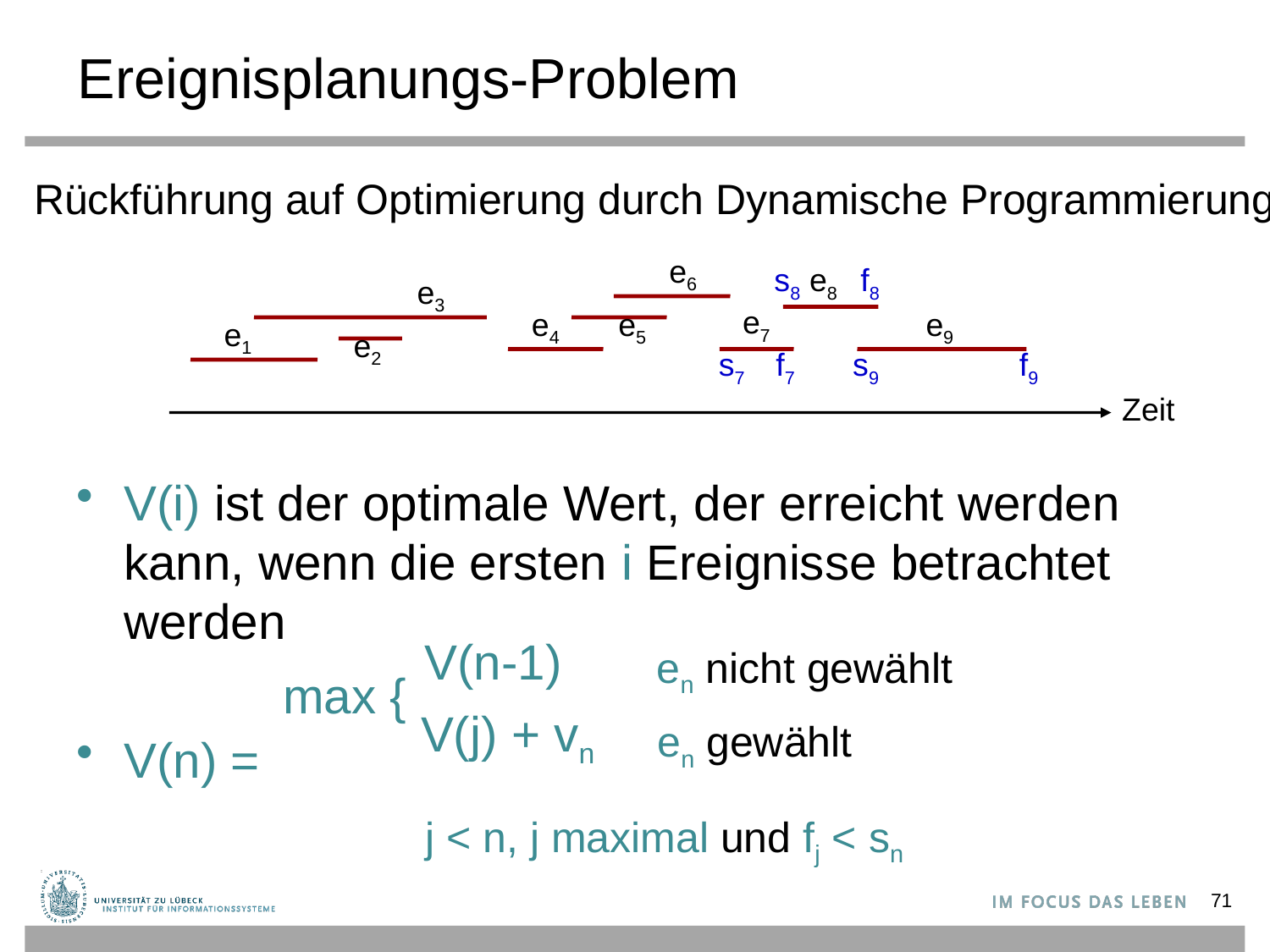

# Ereignisplanungs-Problem
Rückführung auf Optimierung durch Dynamische Programmierung
e6
s8
f8
s7
f7
s9
f9
e8
e3

e7
e4
e5
e9

e1

e2

Zeit

V(i) ist der optimale Wert, der erreicht werden kann, wenn die ersten i Ereignisse betrachtet werden

V(n) =

V(n-1)
en nicht gewählt
max {
V(j) + vn
en gewählt
j < n, j maximal und fj < sn
71